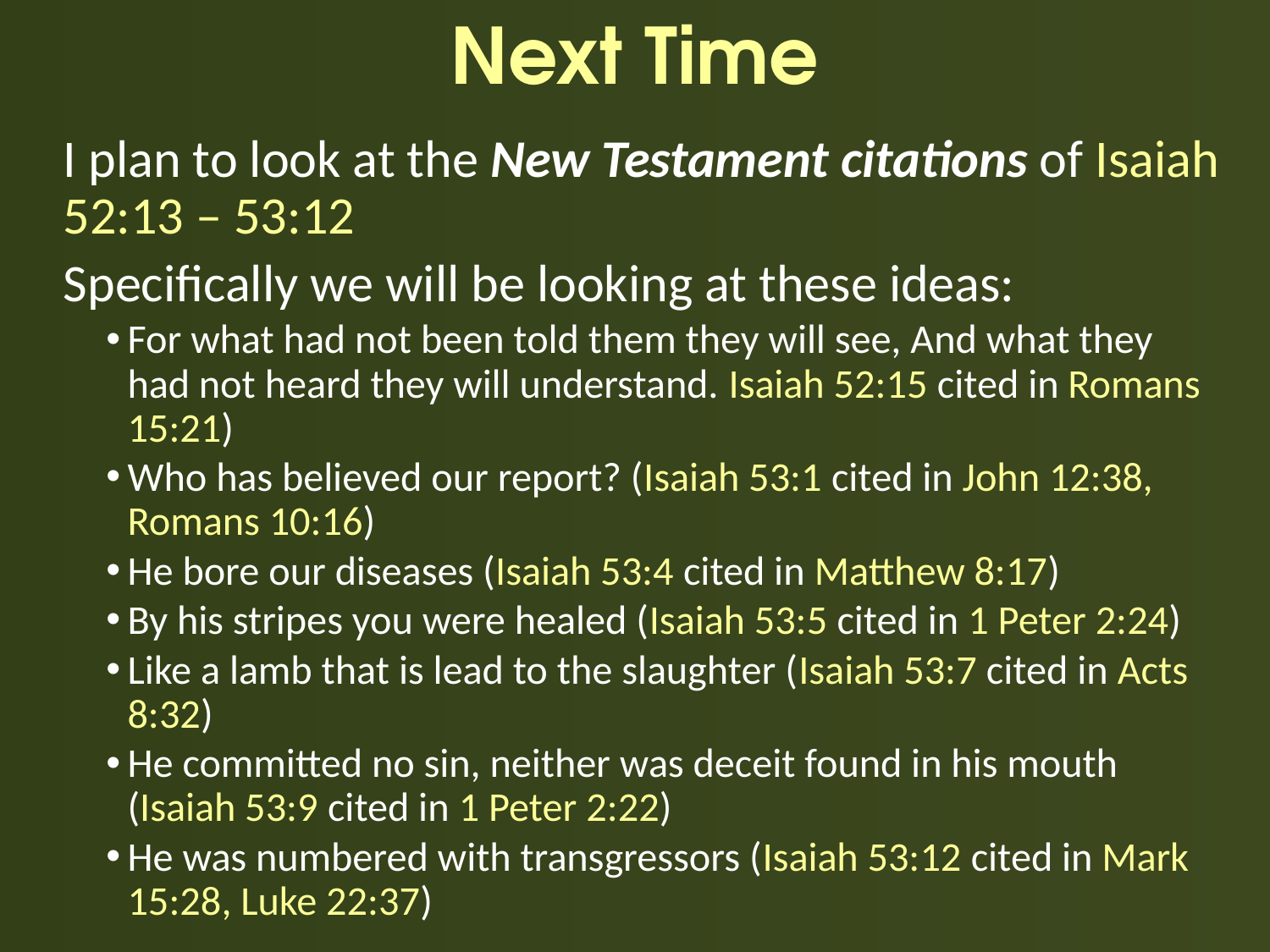

# Next Time
I plan to look at the New Testament citations of Isaiah 52:13 – 53:12
Specifically we will be looking at these ideas:
For what had not been told them they will see, And what they had not heard they will understand. Isaiah 52:15 cited in Romans 15:21)
Who has believed our report? (Isaiah 53:1 cited in John 12:38, Romans 10:16)
He bore our diseases (Isaiah 53:4 cited in Matthew 8:17)
By his stripes you were healed (Isaiah 53:5 cited in 1 Peter 2:24)
Like a lamb that is lead to the slaughter (Isaiah 53:7 cited in Acts 8:32)
He committed no sin, neither was deceit found in his mouth (Isaiah 53:9 cited in 1 Peter 2:22)
He was numbered with transgressors (Isaiah 53:12 cited in Mark 15:28, Luke 22:37)